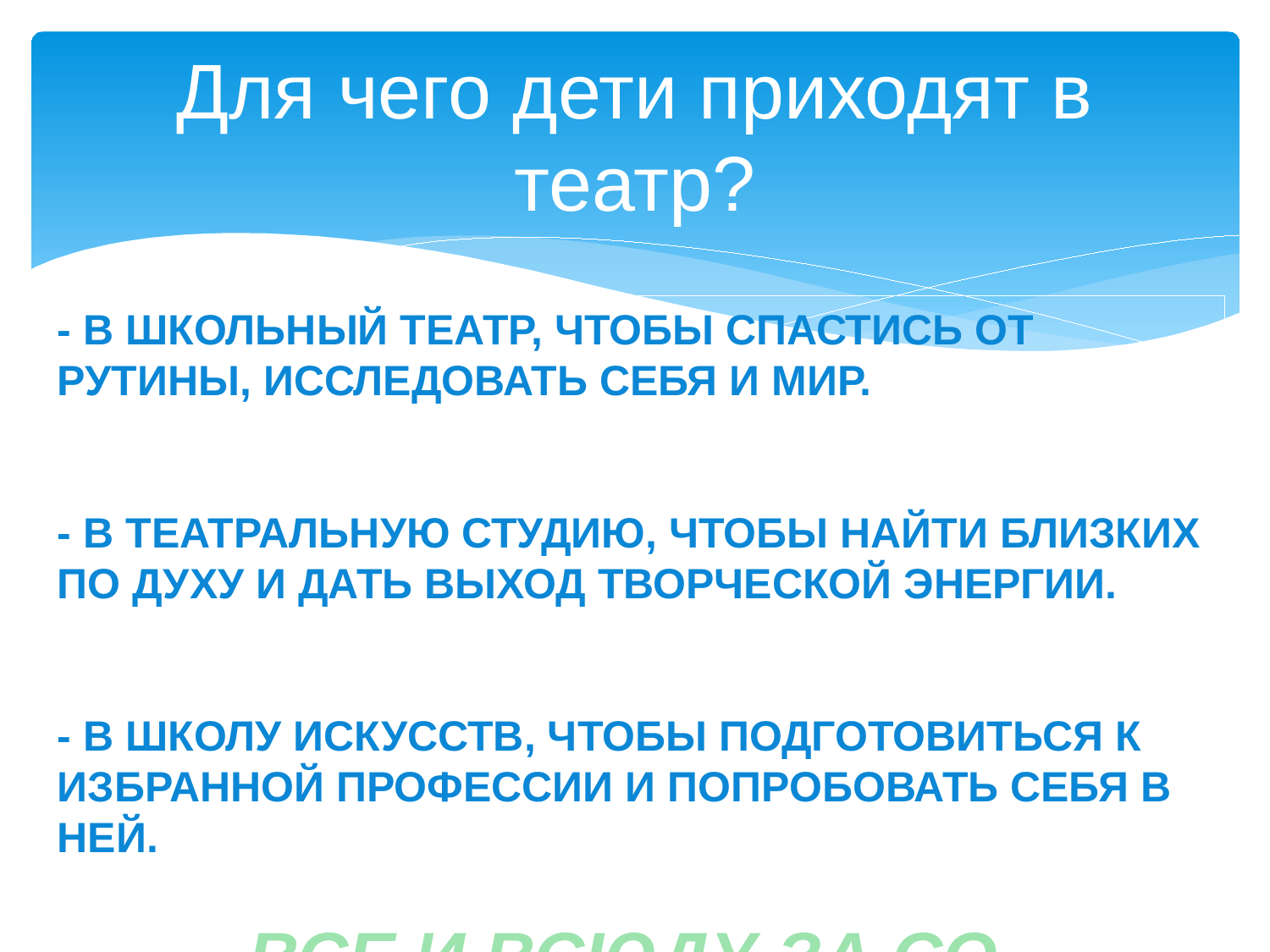

# Для чего дети приходят в театр?
- В школьный театр, чтобы спастись от рутины, исследовать себя и мир.

- В театральную студию, чтобы найти близких по духу и дать выход творческой энергии.

- В школу искусств, чтобы подготовиться к избранной профессии и попробовать себя в ней.

ВСЕ И ВСЮДУ ЗА СО-БЫТИЙНОСТЬ!